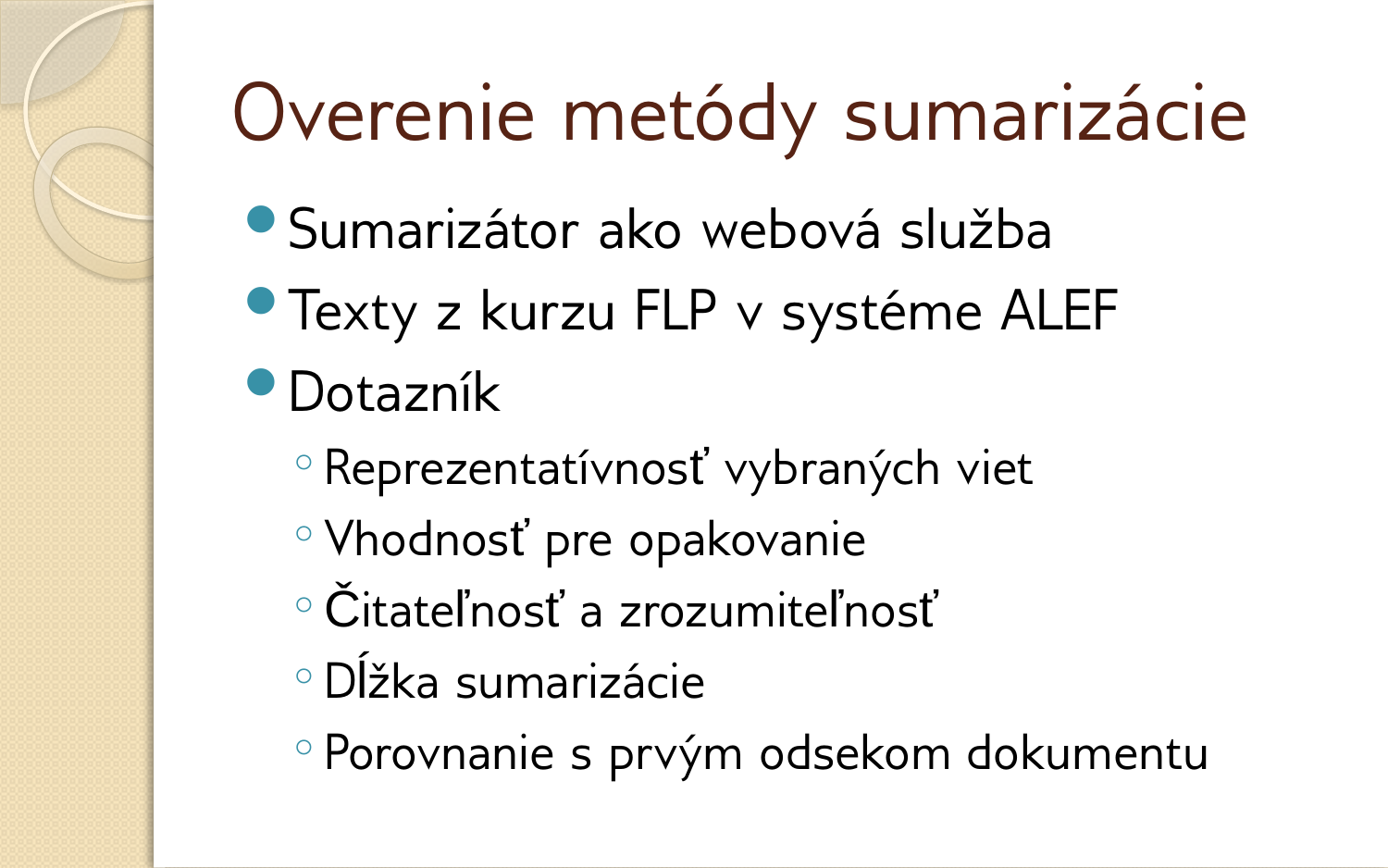

# Overenie metódy sumarizácie
Sumarizátor ako webová služba
Texty z kurzu FLP v systéme ALEF
Dotazník
Reprezentatívnosť vybraných viet
Vhodnosť pre opakovanie
Čitateľnosť a zrozumiteľnosť
Dĺžka sumarizácie
Porovnanie s prvým odsekom dokumentu